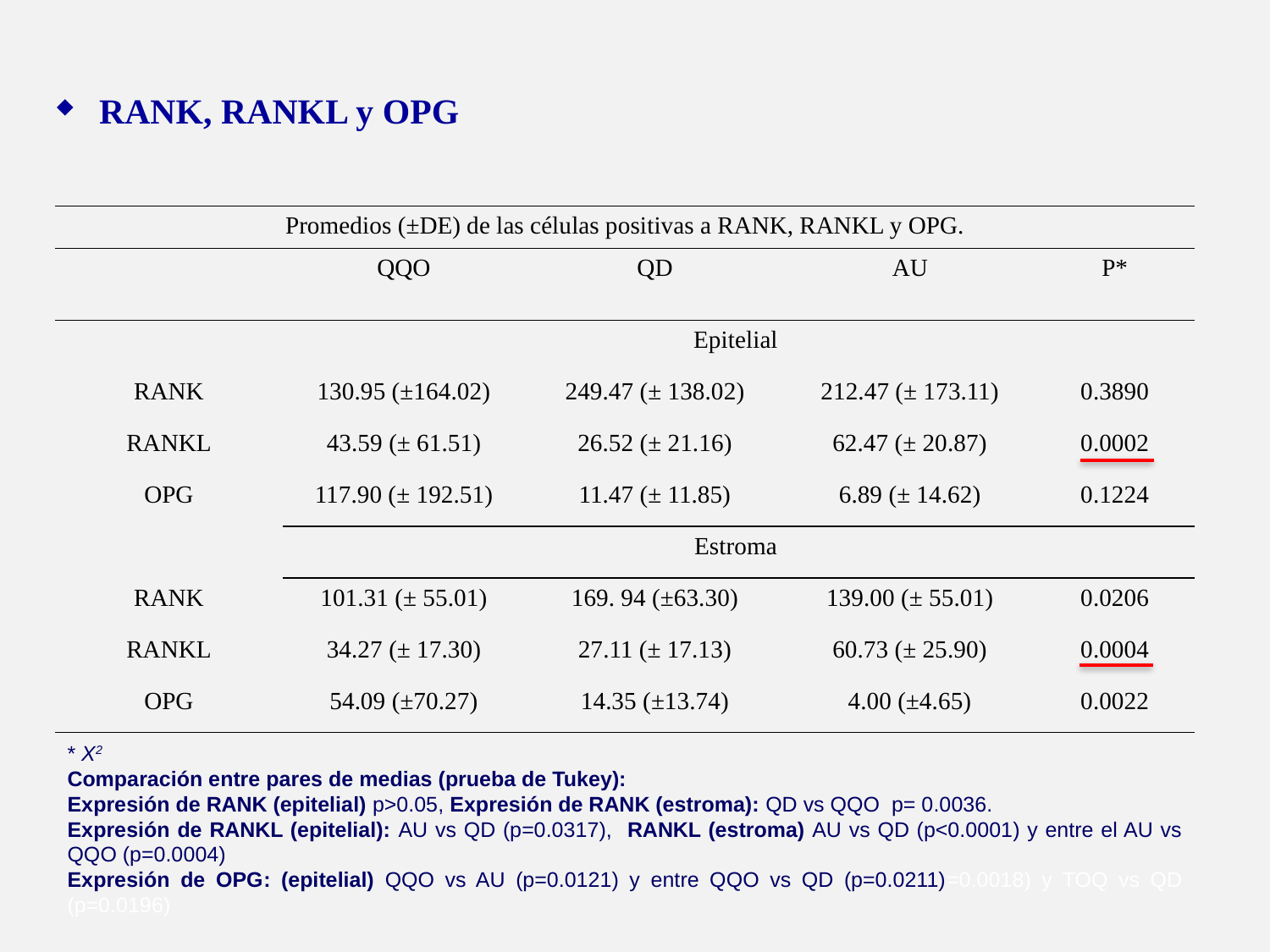

RANK, RANKL y OPG
| Promedios (±DE) de las células positivas a RANK, RANKL y OPG. |  |  |  |  |
| --- | --- | --- | --- | --- |
|  | QQO | QD | AU | P\* |
|  | Epitelial |  |  |  |
| RANK | 130.95 (±164.02) | 249.47 (± 138.02) | 212.47 (± 173.11) | 0.3890 |
| RANKL | 43.59 (± 61.51) | 26.52 (± 21.16) | 62.47 (± 20.87) | 0.0002 |
| OPG | 117.90 (± 192.51) | 11.47 (± 11.85) | 6.89 (± 14.62) | 0.1224 |
|  | Estroma |  |  |  |
| RANK | 101.31 (± 55.01) | 169. 94 (±63.30) | 139.00 (± 55.01) | 0.0206 |
| RANKL | 34.27 (± 17.30) | 27.11 (± 17.13) | 60.73 (± 25.90) | 0.0004 |
| OPG | 54.09 (±70.27) | 14.35 (±13.74) | 4.00 (±4.65) | 0.0022 |
* X2
Comparación entre pares de medias (prueba de Tukey):
Expresión de RANK (epitelial) p>0.05, Expresión de RANK (estroma): QD vs QQO  p= 0.0036.
Expresión de RANKL (epitelial): AU vs QD (p=0.0317),  RANKL (estroma) AU vs QD (p<0.0001) y entre el AU vs QQO (p=0.0004)
Expresión de OPG: (epitelial) QQO vs AU (p=0.0121) y entre QQO vs QD (p=0.0211)=0.0018) y TOQ vs QD (p=0.0196)